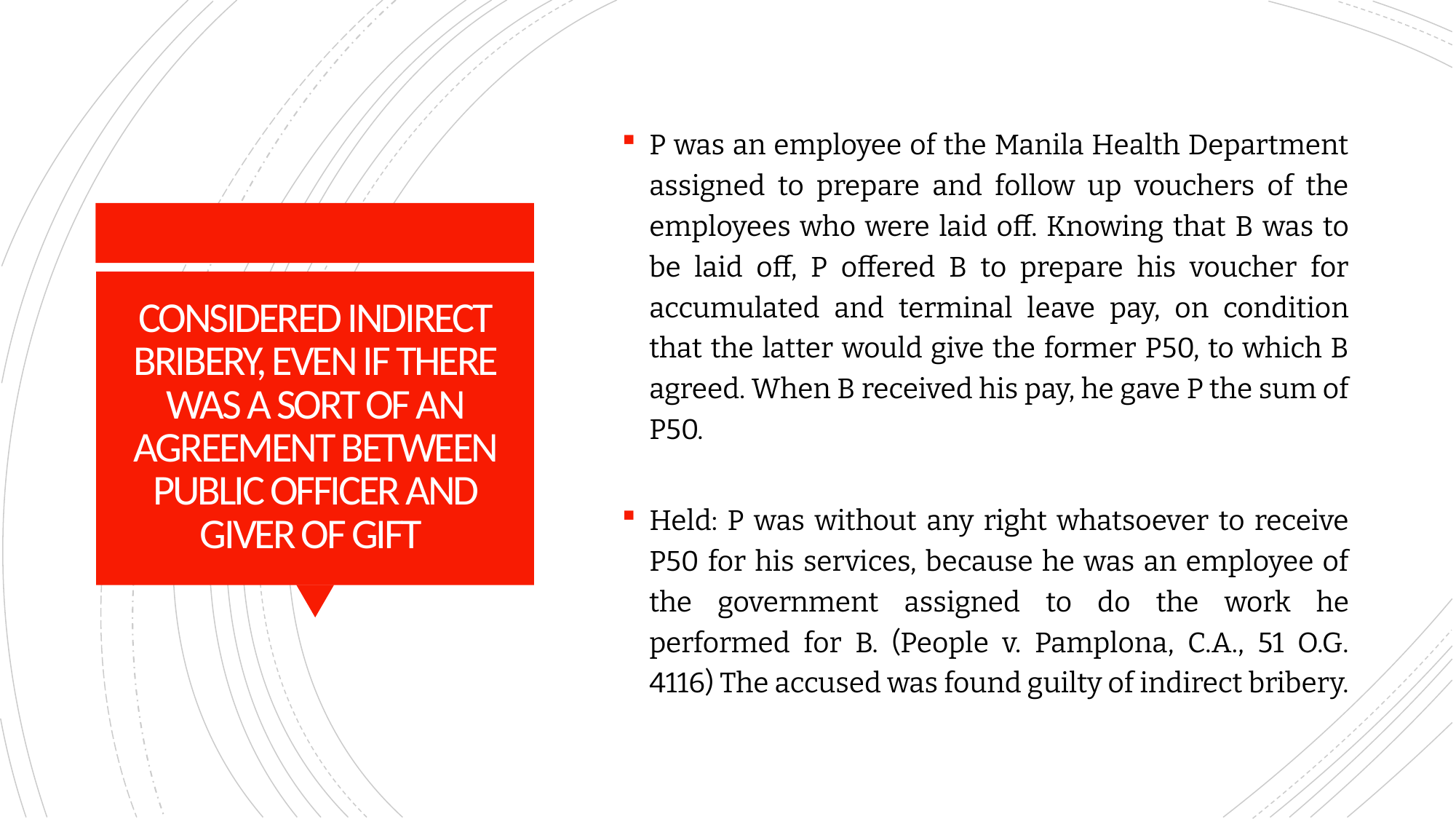

P was an employee of the Manila Health Department assigned to prepare and follow up vouchers of the employees who were laid off. Knowing that B was to be laid off, P offered B to prepare his voucher for accumulated and terminal leave pay, on condition that the latter would give the former P50, to which B agreed. When B received his pay, he gave P the sum of P50.

Held: P was without any right whatsoever to receive P50 for his services, because he was an employee of the government assigned to do the work he performed for B. (People v. Pamplona, C.A., 51 O.G. 4116) The accused was found guilty of indirect bribery.
# CONSIDERED INDIRECT BRIBERY, EVEN IF THERE WAS A SORT OF AN AGREEMENT BETWEEN PUBLIC OFFICER AND GIVER OF GIFT